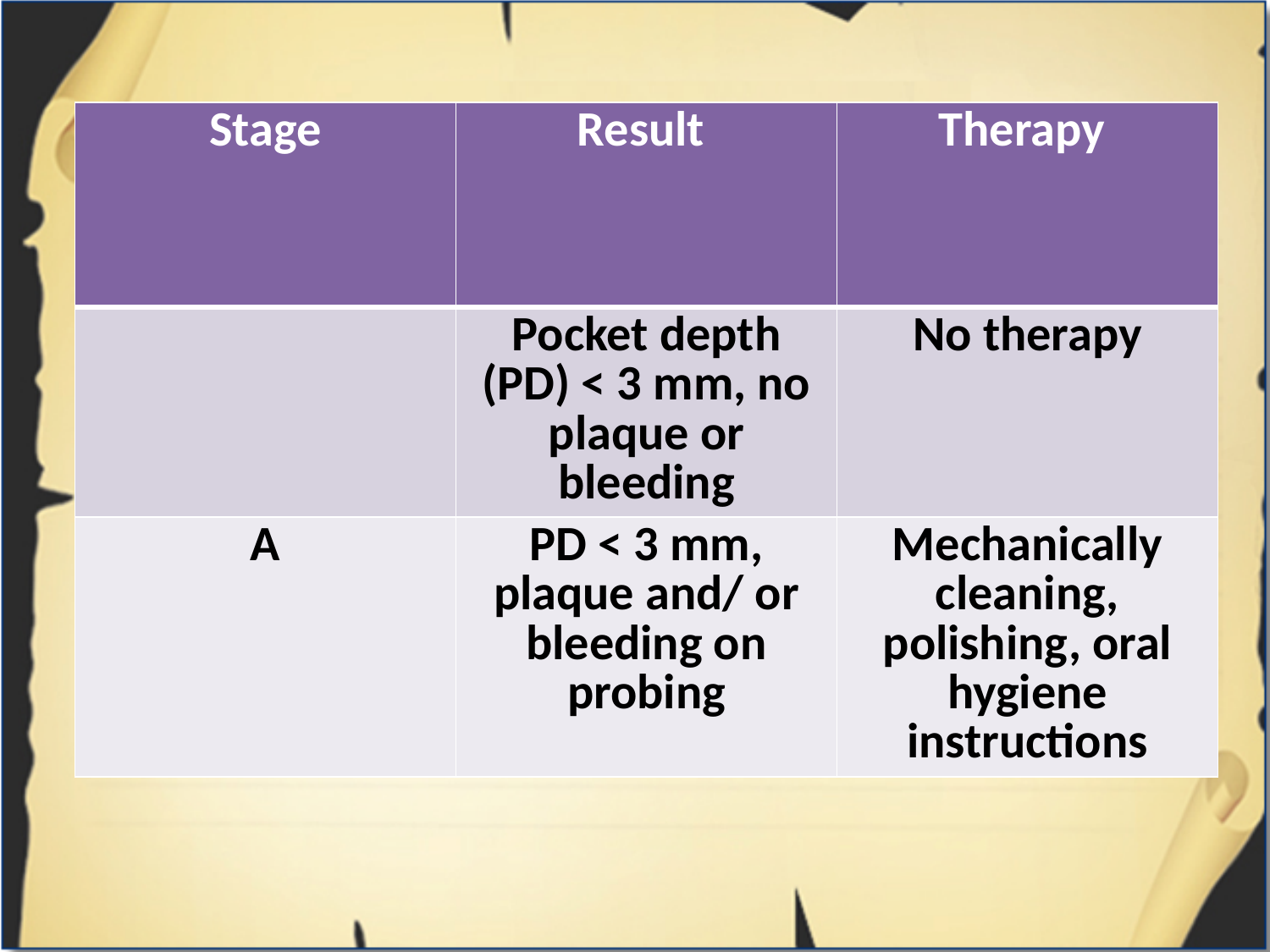

| Stage | Result | Therapy |
| --- | --- | --- |
|  | Pocket depth (PD) < 3 mm, no plaque or bleeding | No therapy |
| A | PD < 3 mm, plaque and/ or bleeding on probing | Mechanically cleaning, polishing, oral hygiene instructions |